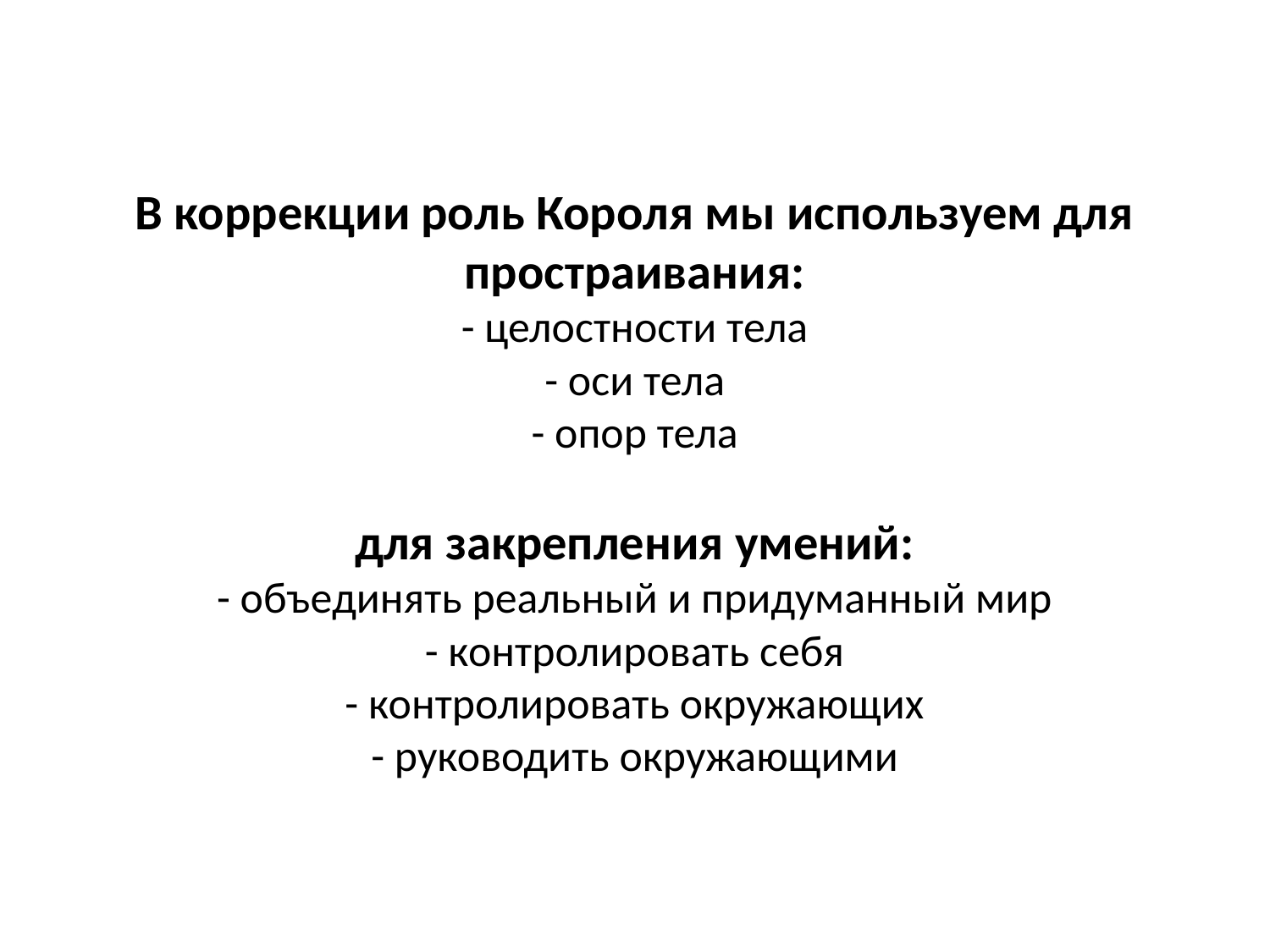

# В коррекции роль Короля мы используем для простраивания: - целостности тела - оси тела - опор тела для закрепления умений: - объединять реальный и придуманный мир - контролировать себя - контролировать окружающих - руководить окружающими